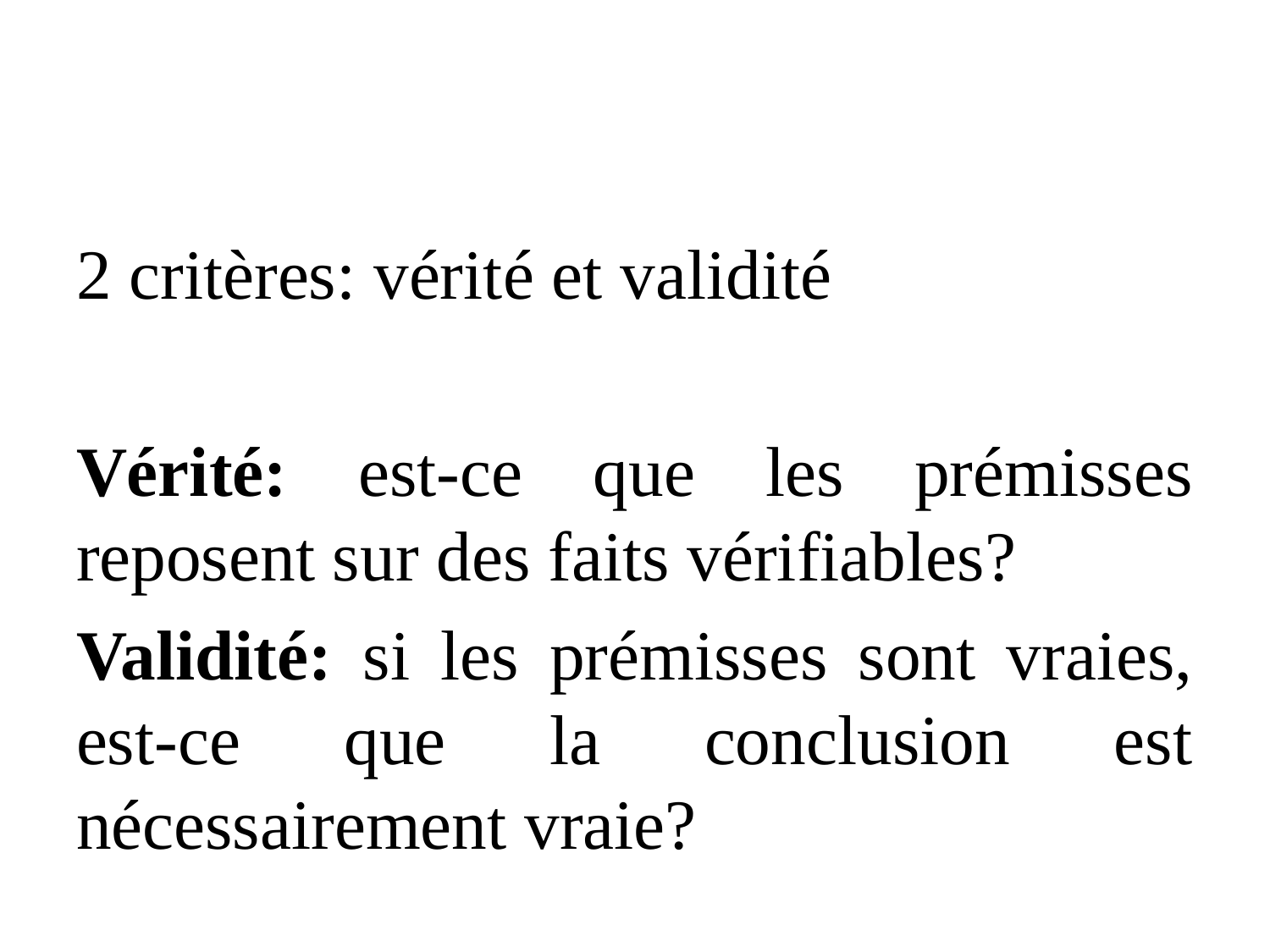

#
2 critères: vérité et validité

Vérité: est-ce que les prémisses reposent sur des faits vérifiables?
Validité: si les prémisses sont vraies, est-ce que la conclusion est nécessairement vraie?